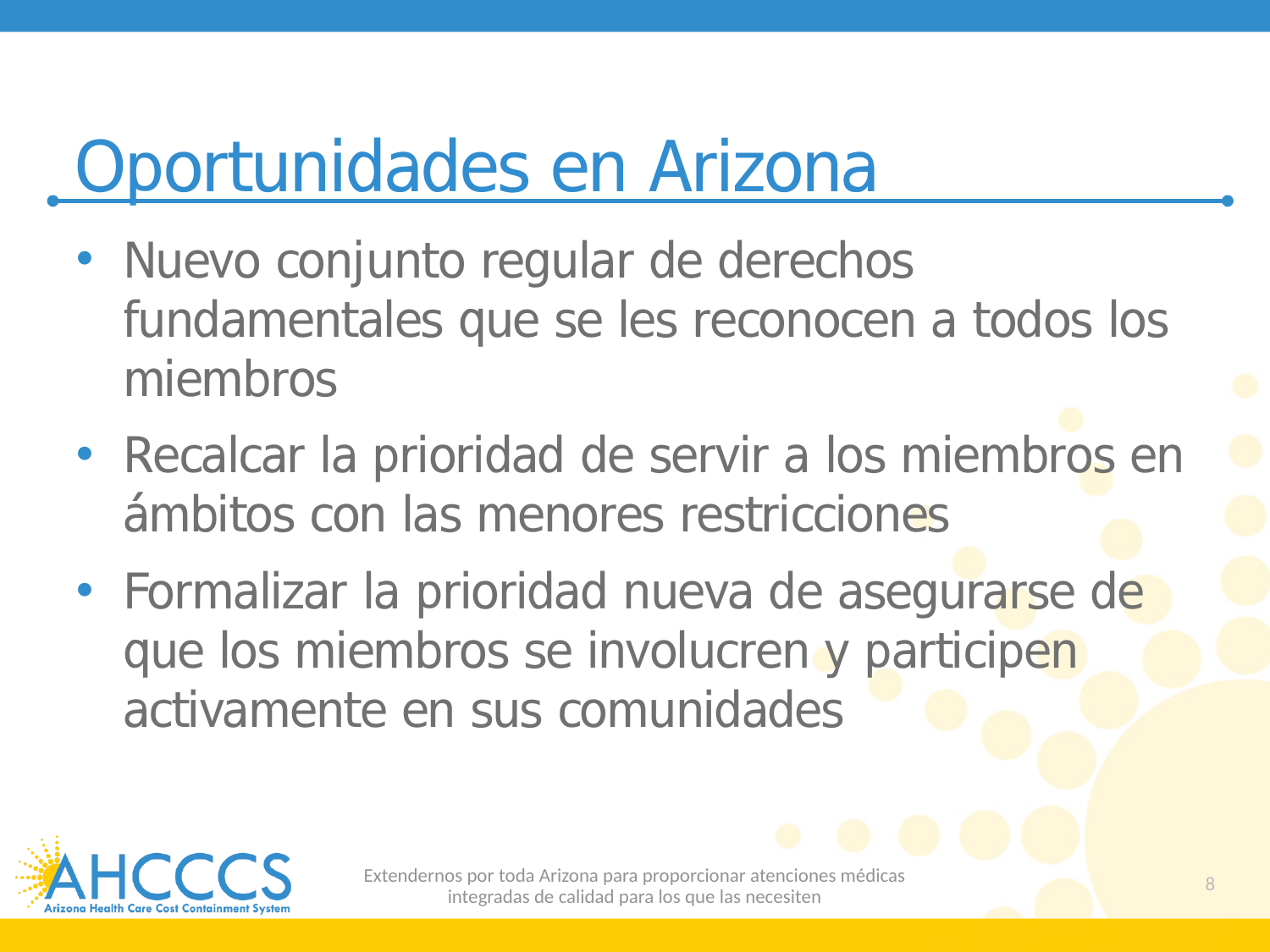

# Oportunidades en Arizona
Nuevo conjunto regular de derechos fundamentales que se les reconocen a todos los miembros
Recalcar la prioridad de servir a los miembros en ámbitos con las menores restricciones
Formalizar la prioridad nueva de asegurarse de que los miembros se involucren y participen activamente en sus comunidades

Extendernos por toda Arizona para proporcionar atenciones médicas
integradas de calidad para los que las necesiten
8